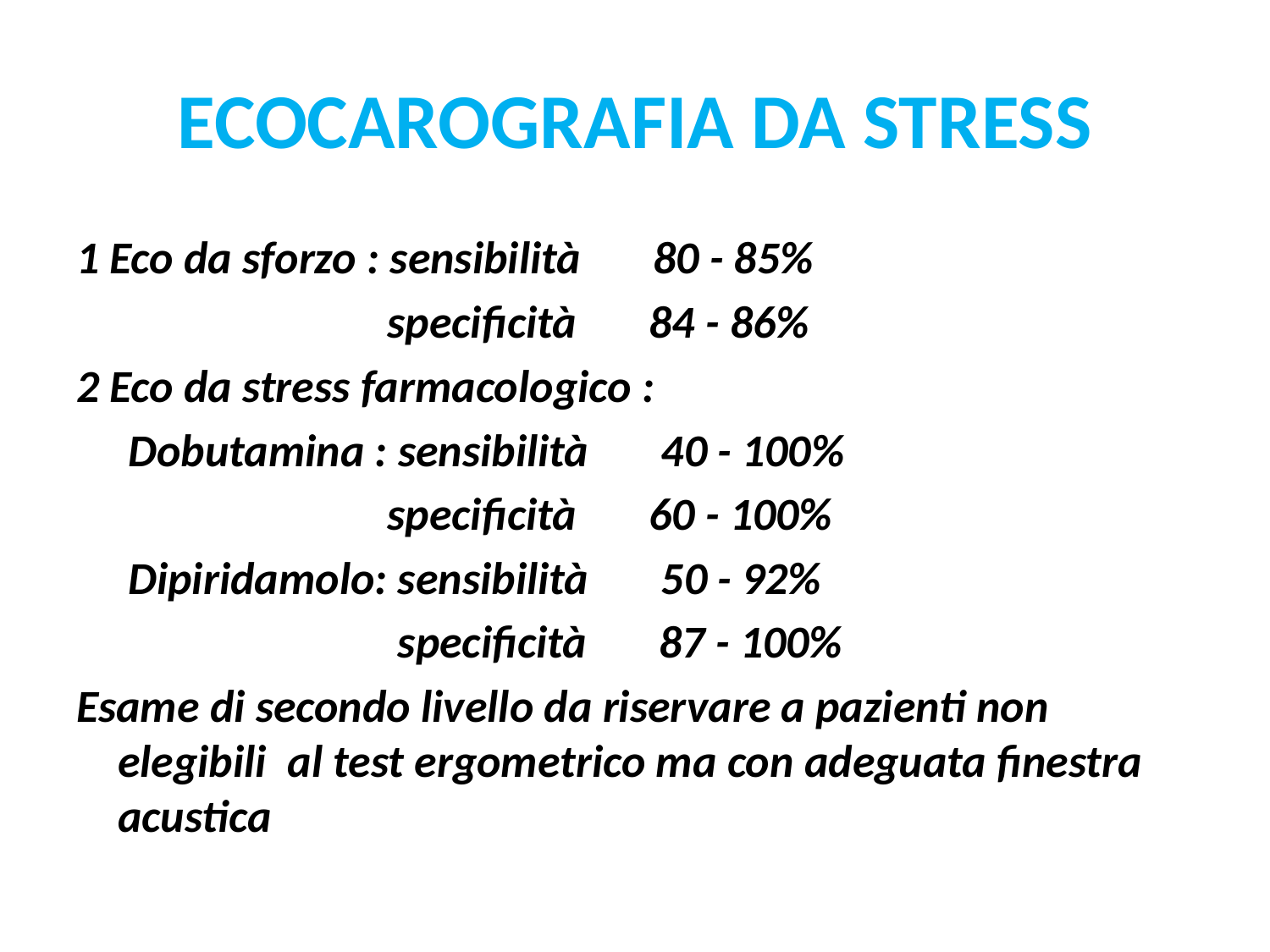

# ECOCAROGRAFIA DA STRESS
1 Eco da sforzo : sensibilità       80 - 85%
                              specificità       84 - 86%
2 Eco da stress farmacologico :
     Dobutamina : sensibilità       40 - 100%
                              specificità       60 - 100%
     Dipiridamolo: sensibilità       50 - 92%
                               specificità       87 - 100%
Esame di secondo livello da riservare a pazienti non elegibili  al test ergometrico ma con adeguata finestra acustica